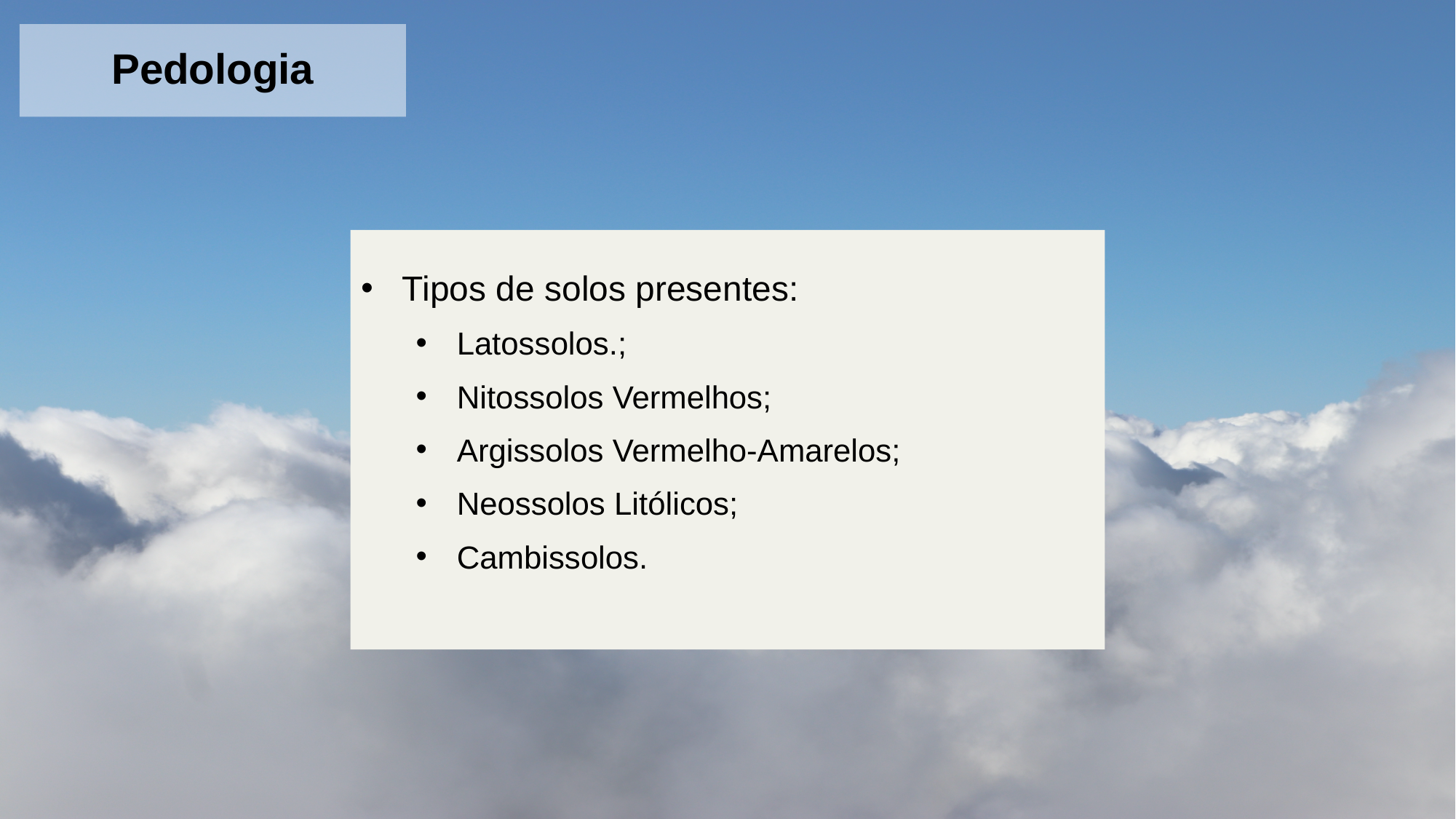

Pedologia

Tipos de solos presentes:
Latossolos.;
Nitossolos Vermelhos;
Argissolos Vermelho-Amarelos;
Neossolos Litólicos;
Cambissolos.